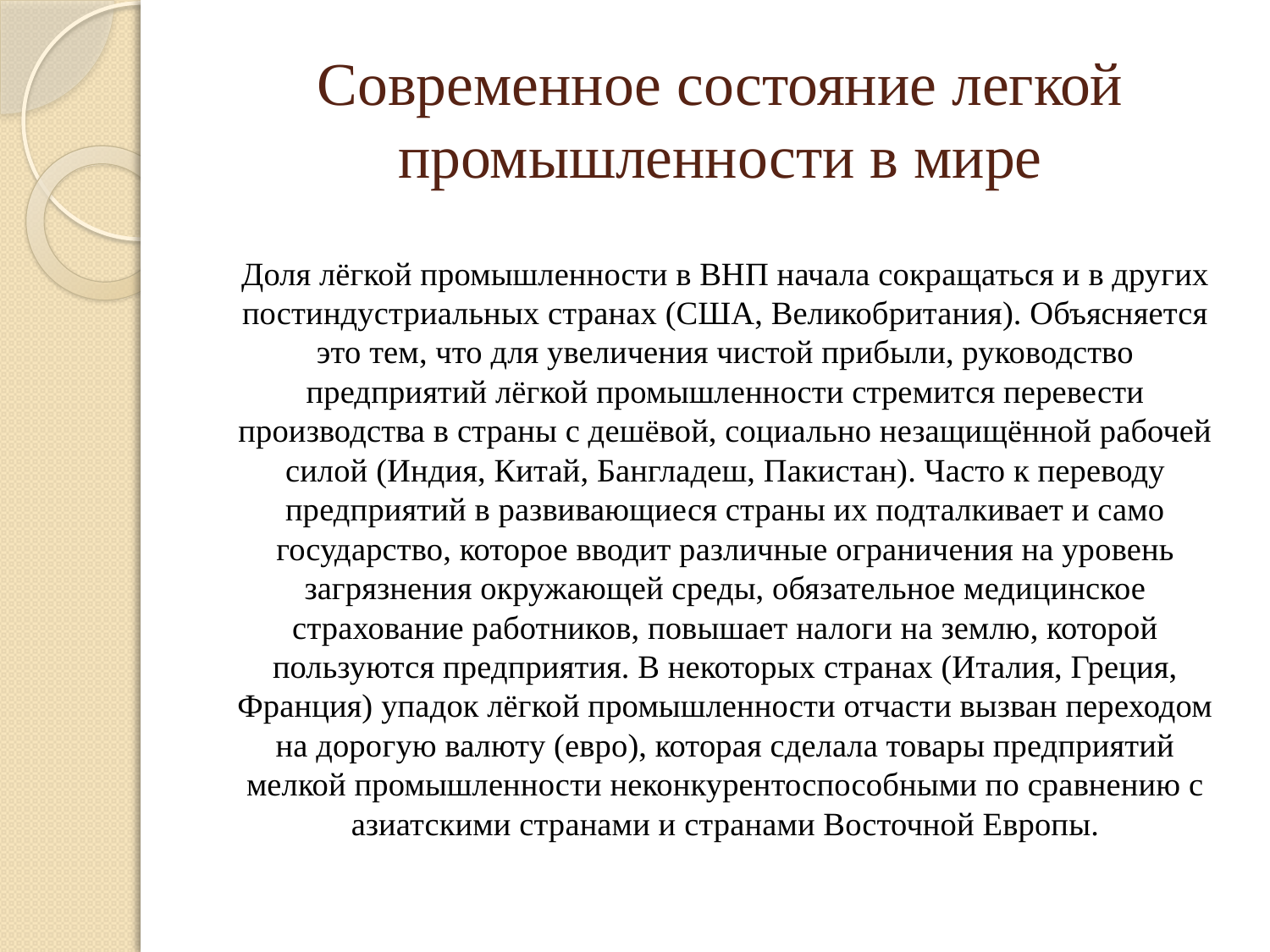

# Современное состояние легкой промышленности в мире

Доля лёгкой промышленности в ВНП начала сокращаться и в других постиндустриальных странах (США, Великобритания). Объясняется это тем, что для увеличения чистой прибыли, руководство предприятий лёгкой промышленности стремится перевести производства в страны с дешёвой, социально незащищённой рабочей силой (Индия, Китай, Бангладеш, Пакистан). Часто к переводу предприятий в развивающиеся страны их подталкивает и само государство, которое вводит различные ограничения на уровень загрязнения окружающей среды, обязательное медицинское страхование работников, повышает налоги на землю, которой пользуются предприятия. В некоторых странах (Италия, Греция, Франция) упадок лёгкой промышленности отчасти вызван переходом на дорогую валюту (евро), которая сделала товары предприятий мелкой промышленности неконкурентоспособными по сравнению с азиатскими странами и странами Восточной Европы.